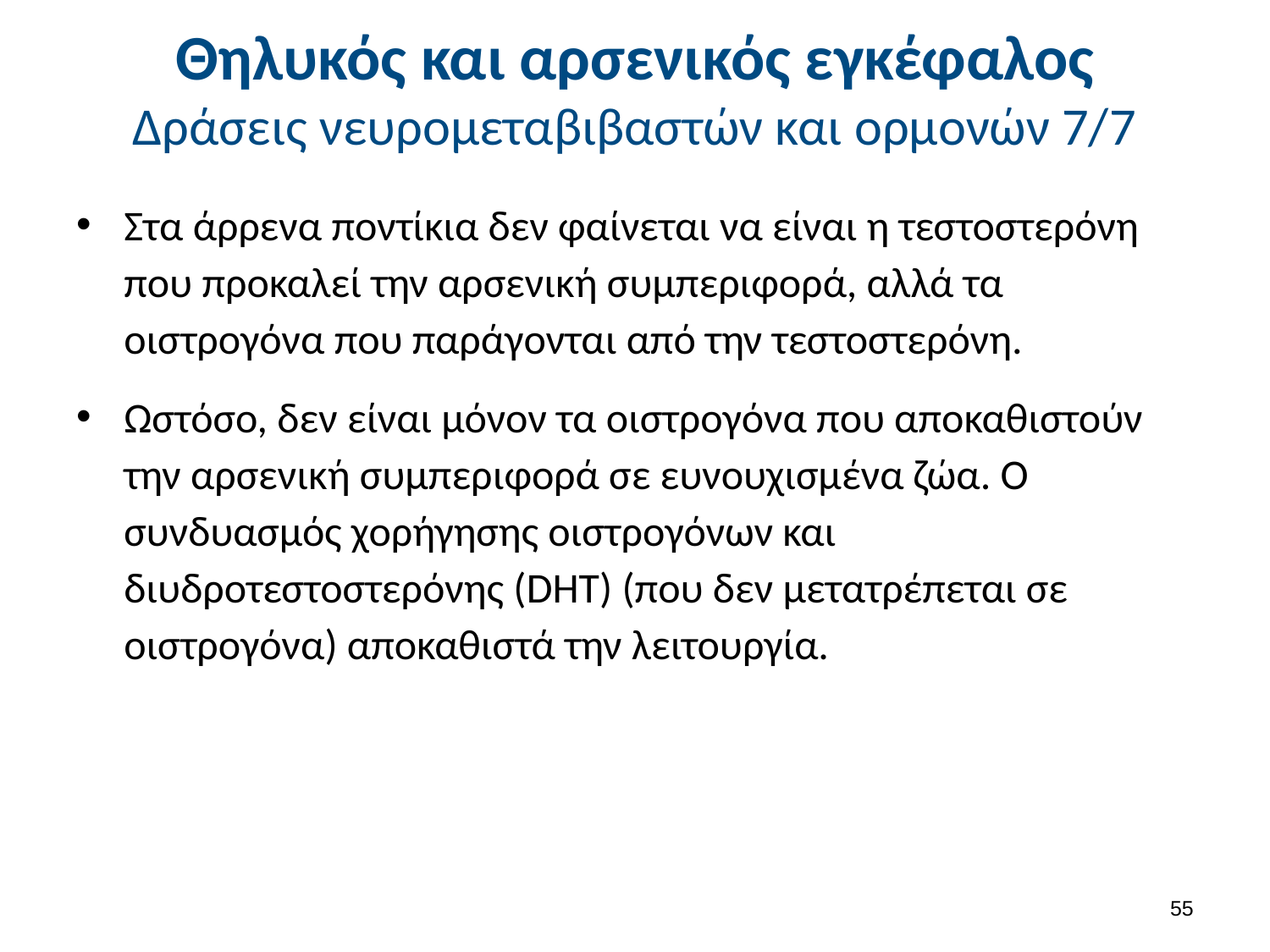

# Θηλυκός και αρσενικός εγκέφαλος Δράσεις νευρομεταβιβαστών και ορμονών 7/7
Στα άρρενα ποντίκια δεν φαίνεται να είναι η τεστοστερόνη που προκαλεί την αρσενική συμπεριφορά, αλλά τα οιστρογόνα που παράγονται από την τεστοστερόνη.
Ωστόσο, δεν είναι μόνον τα οιστρογόνα που αποκαθιστούν την αρσενική συμπεριφορά σε ευνουχισμένα ζώα. O  συνδυασμός χορήγησης οιστρογόνων και διυδροτεστοστερόνης (DHT) (που δεν μετατρέπεται σε οιστρογόνα) αποκαθιστά την λειτουργία.

55